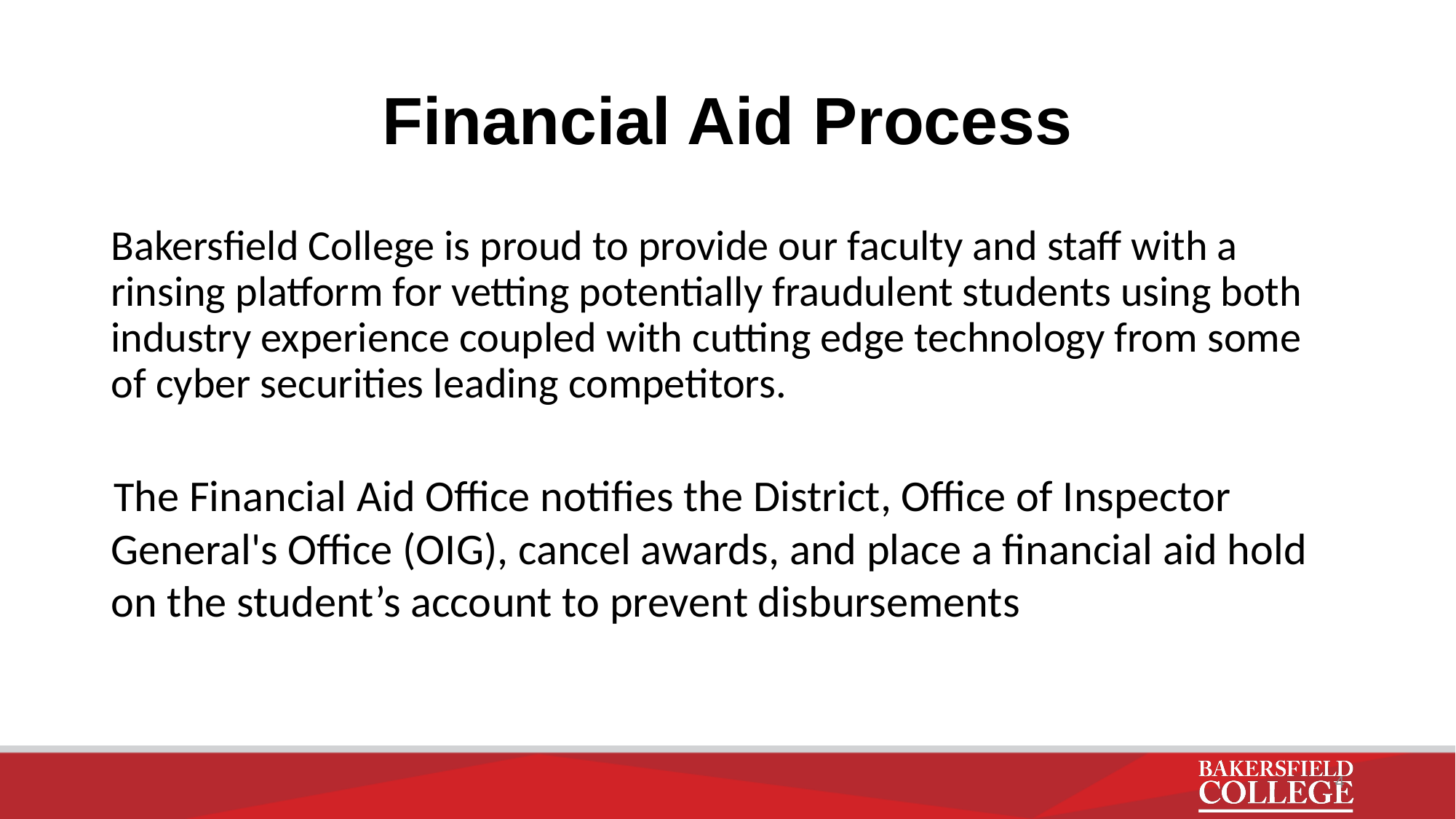

# Financial Aid Process
Bakersfield College is proud to provide our faculty and staff with a rinsing platform for vetting potentially fraudulent students using both industry experience coupled with cutting edge technology from some of cyber securities leading competitors.

 The Financial Aid Office notifies the District, Office of Inspector General's Office (OIG), cancel awards, and place a financial aid hold on the student’s account to prevent disbursements

4